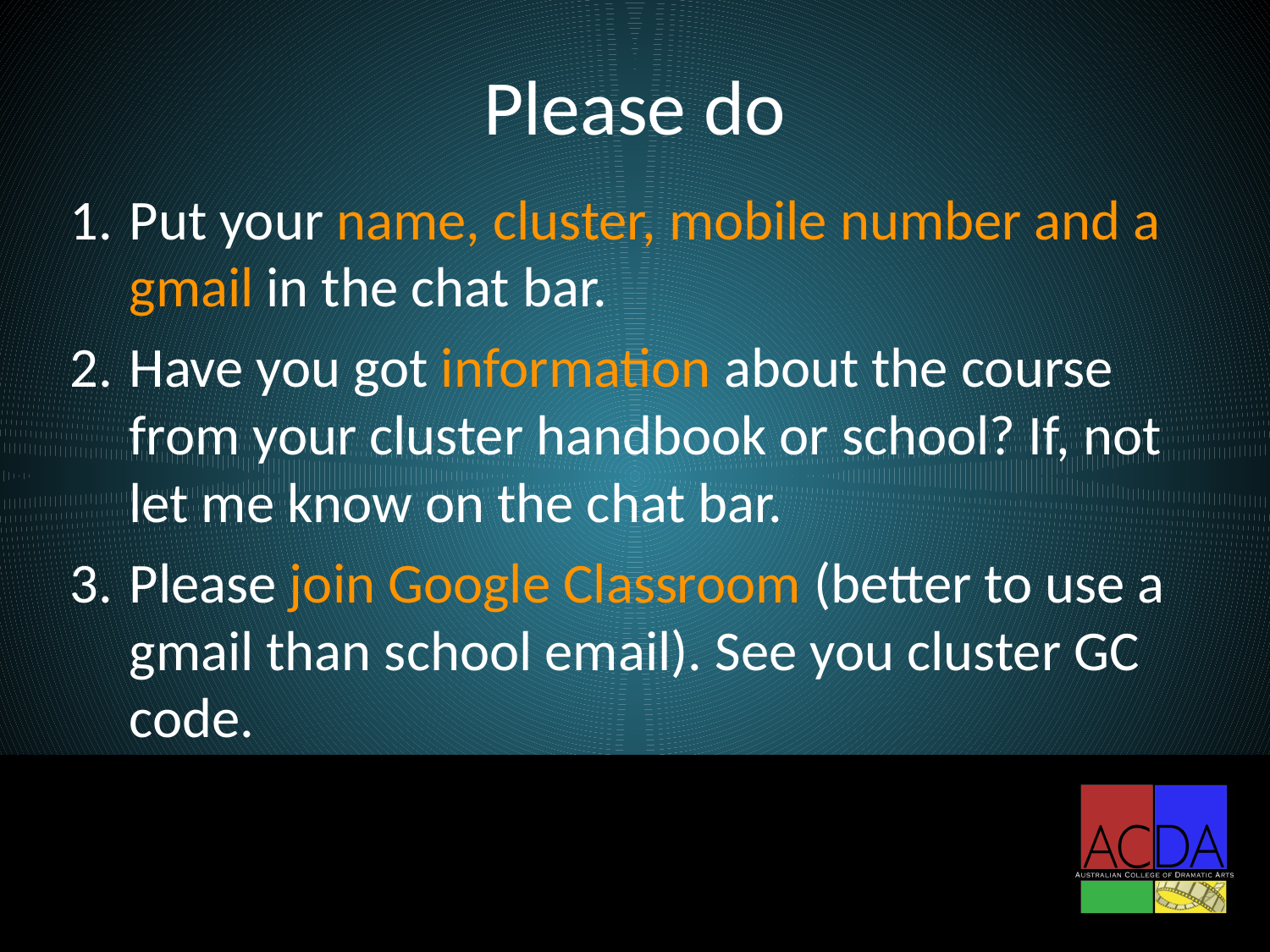

# Please do
Put your name, cluster, mobile number and a gmail in the chat bar.
Have you got information about the course from your cluster handbook or school? If, not let me know on the chat bar.
Please join Google Classroom (better to use a gmail than school email). See you cluster GC code.